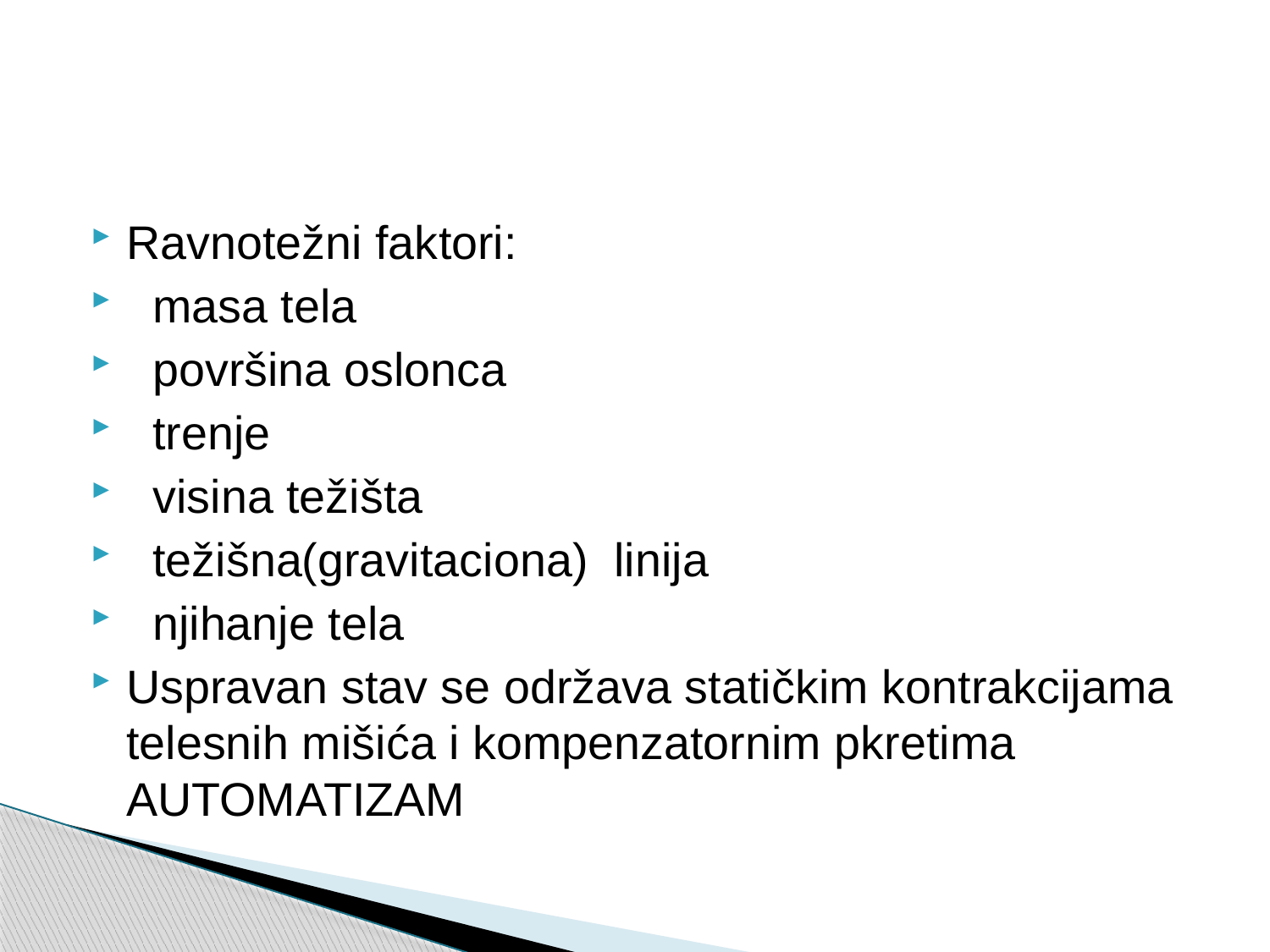

#
Ravnotežni faktori:
  masa tela
  površina oslonca
  trenje
  visina težišta
  težišna(gravitaciona)  linija
  njihanje tela
Uspravan stav se održava statičkim kontrakcijama telesnih mišića i kompenzatornim pkretima  AUTOMATIZAM